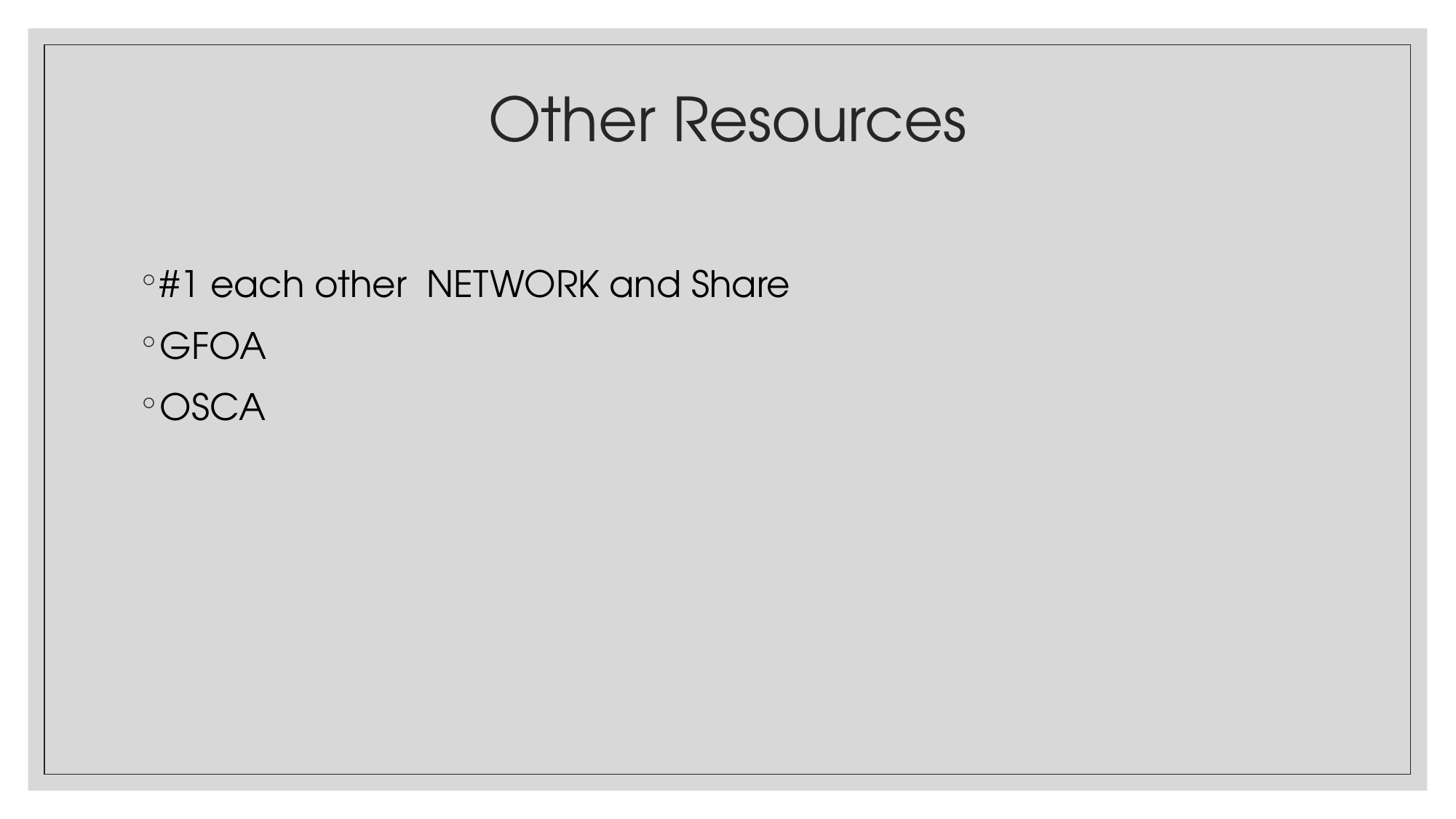

# Other Resources
#1 each other  NETWORK and Share
GFOA
OSCA